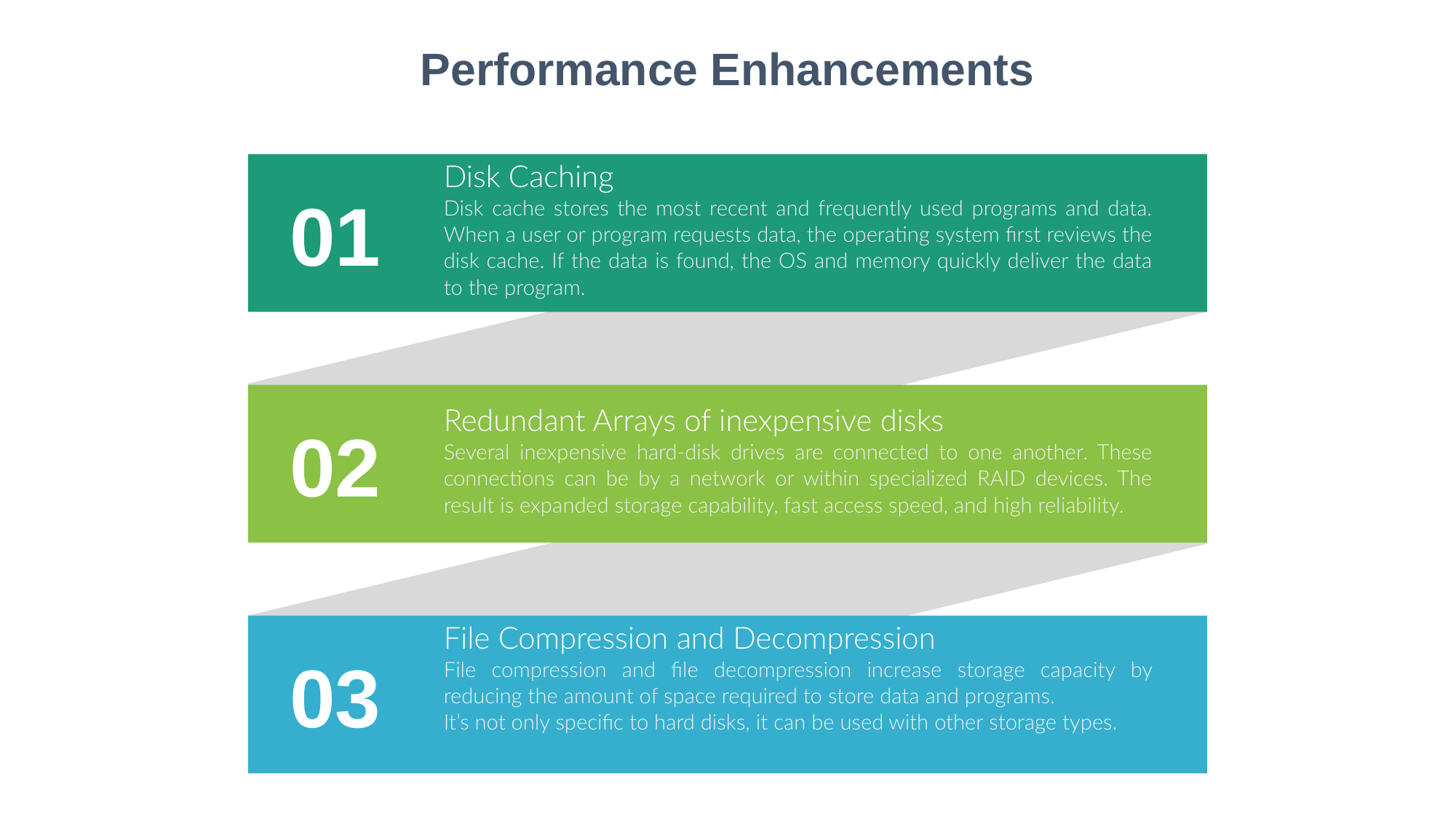

Performance Enhancements

Disk Caching
Disk cache stores the most recent and frequently used programs and data. When a user or program requests data, the operating system first reviews the disk cache. If the data is found, the OS and memory quickly deliver the data to the program.
01

Redundant Arrays of inexpensive disks
Several inexpensive hard-disk drives are connected to one another. These connections can be by a network or within specialized RAID devices. The result is expanded storage capability, fast access speed, and high reliability.
02

File Compression and Decompression
File compression and file decompression increase storage capacity by reducing the amount of space required to store data and programs.
It’s not only specific to hard disks, it can be used with other storage types.

03